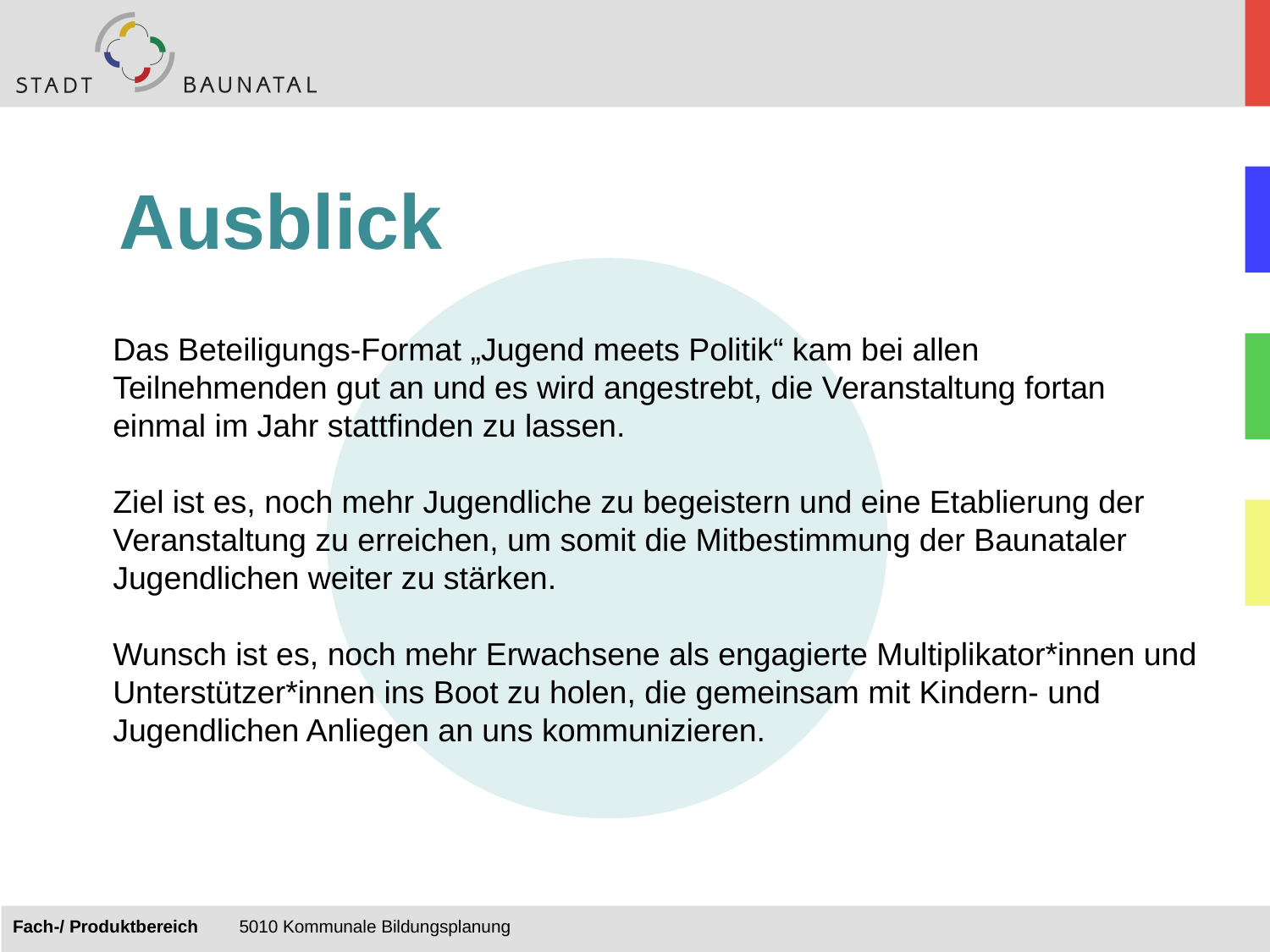

Ausblick

Das Beteiligungs-Format „Jugend meets Politik“ kam bei allen Teilnehmenden gut an und es wird angestrebt, die Veranstaltung fortan einmal im Jahr stattfinden zu lassen.

Ziel ist es, noch mehr Jugendliche zu begeistern und eine Etablierung der Veranstaltung zu erreichen, um somit die Mitbestimmung der Baunataler Jugendlichen weiter zu stärken.

Wunsch ist es, noch mehr Erwachsene als engagierte Multiplikator*innen und Unterstützer*innen ins Boot zu holen, die gemeinsam mit Kindern- und Jugendlichen Anliegen an uns kommunizieren.

5010 Kommunale Bildungsplanung